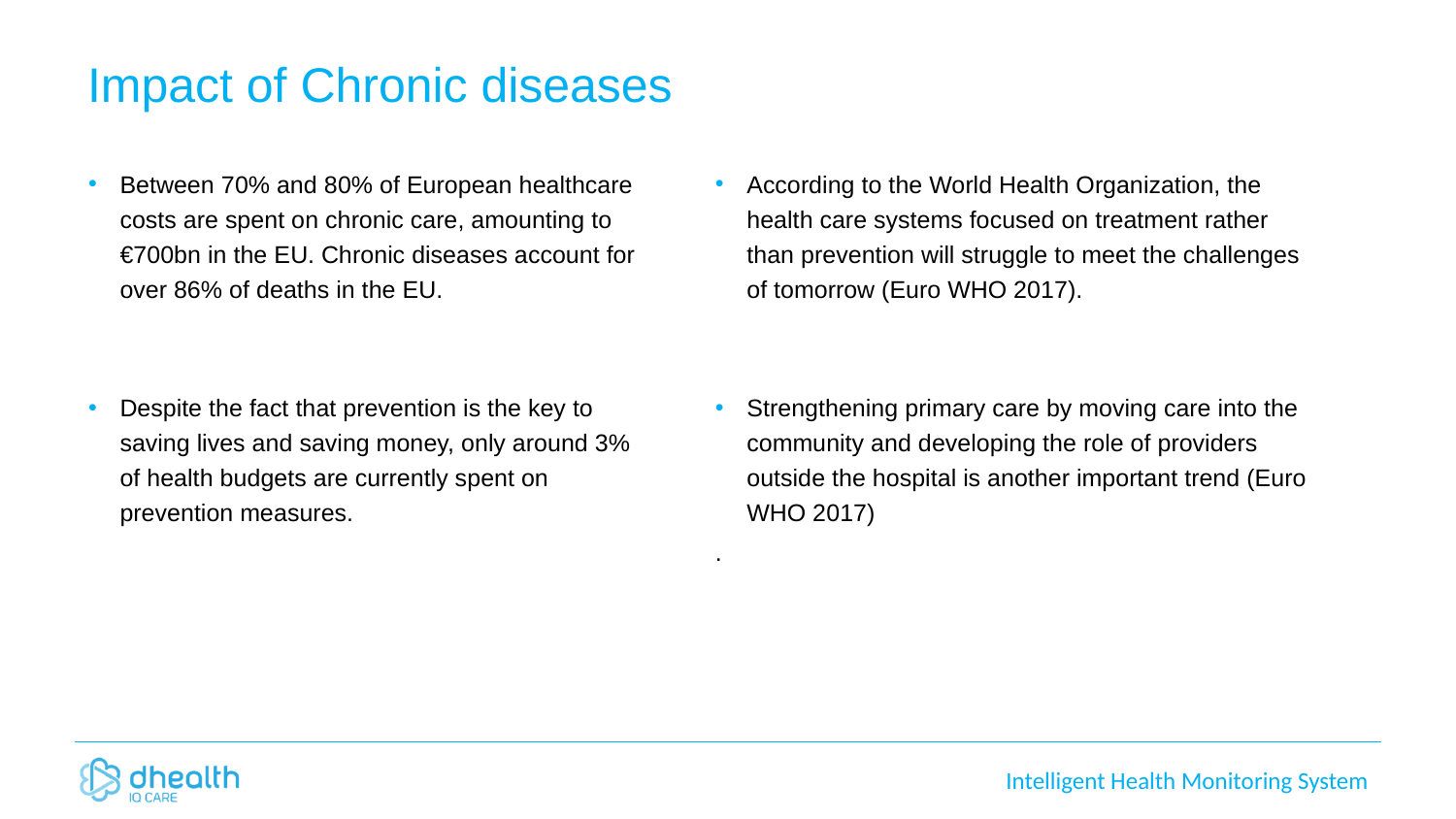

# Impact of Chronic diseases
Between 70% and 80% of European healthcare costs are spent on chronic care, amounting to €700bn in the EU. Chronic diseases account for over 86% of deaths in the EU.

Despite the fact that prevention is the key to saving lives and saving money, only around 3% of health budgets are currently spent on prevention measures.

According to the World Health Organization, the health care systems focused on treatment rather than prevention will struggle to meet the challenges of tomorrow (Euro WHO 2017).

Strengthening primary care by moving care into the community and developing the role of providers outside the hospital is another important trend (Euro WHO 2017)
.